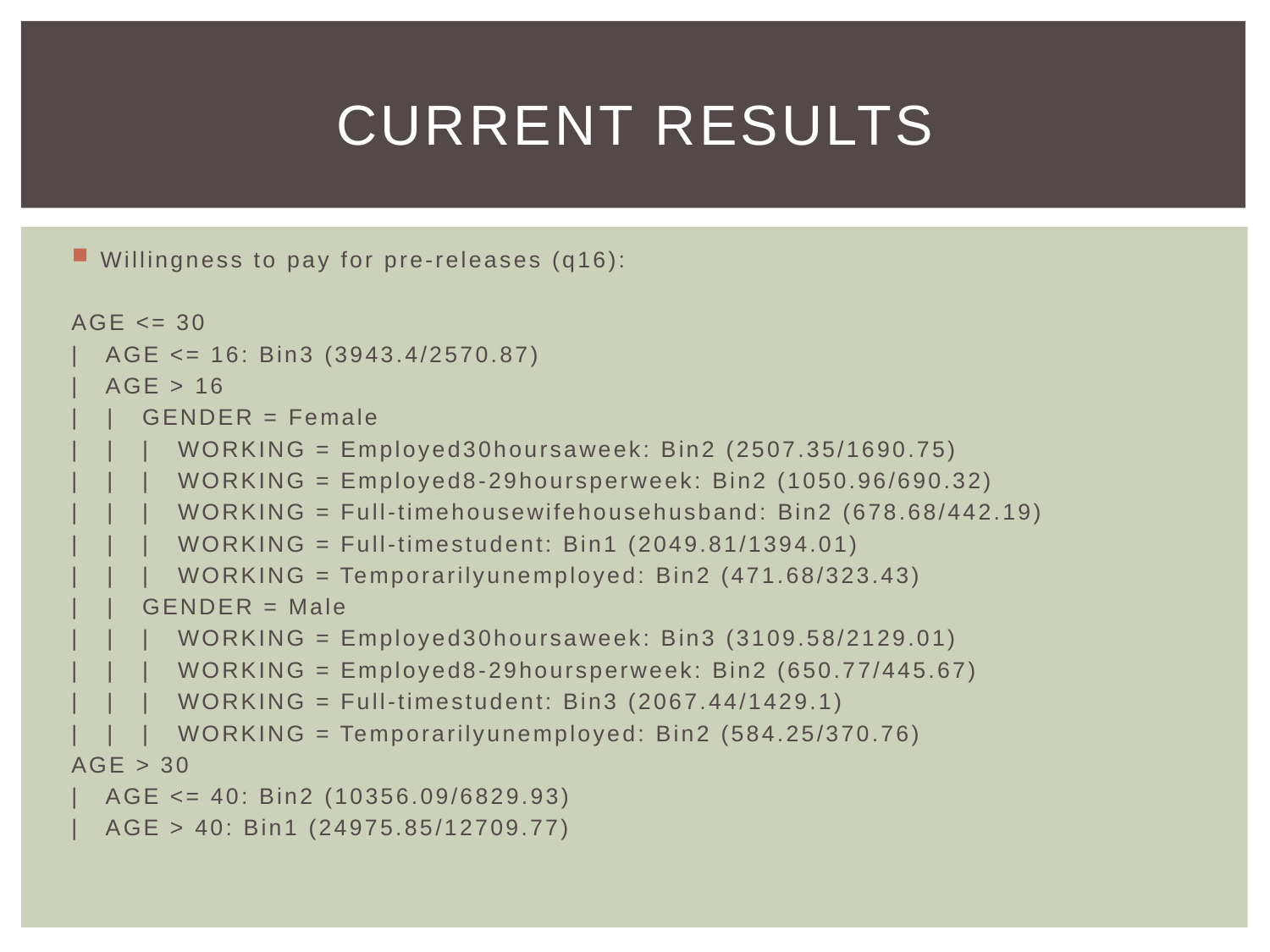

# CURRENT RESULTS
Willingness to pay for pre-releases (q16):

AGE <= 30
|   AGE <= 16: Bin3 (3943.4/2570.87)
|   AGE > 16
|   |   GENDER = Female
|   |   |   WORKING = Employed30hoursaweek: Bin2 (2507.35/1690.75)
|   |   |   WORKING = Employed8-29hoursperweek: Bin2 (1050.96/690.32)
|   |   |   WORKING = Full-timehousewifehousehusband: Bin2 (678.68/442.19)
|   |   |   WORKING = Full-timestudent: Bin1 (2049.81/1394.01)
|   |   |   WORKING = Temporarilyunemployed: Bin2 (471.68/323.43)
|   |   GENDER = Male
|   |   |   WORKING = Employed30hoursaweek: Bin3 (3109.58/2129.01)
|   |   |   WORKING = Employed8-29hoursperweek: Bin2 (650.77/445.67)
|   |   |   WORKING = Full-timestudent: Bin3 (2067.44/1429.1)
|   |   |   WORKING = Temporarilyunemployed: Bin2 (584.25/370.76)
AGE > 30
|   AGE <= 40: Bin2 (10356.09/6829.93)
|   AGE > 40: Bin1 (24975.85/12709.77)